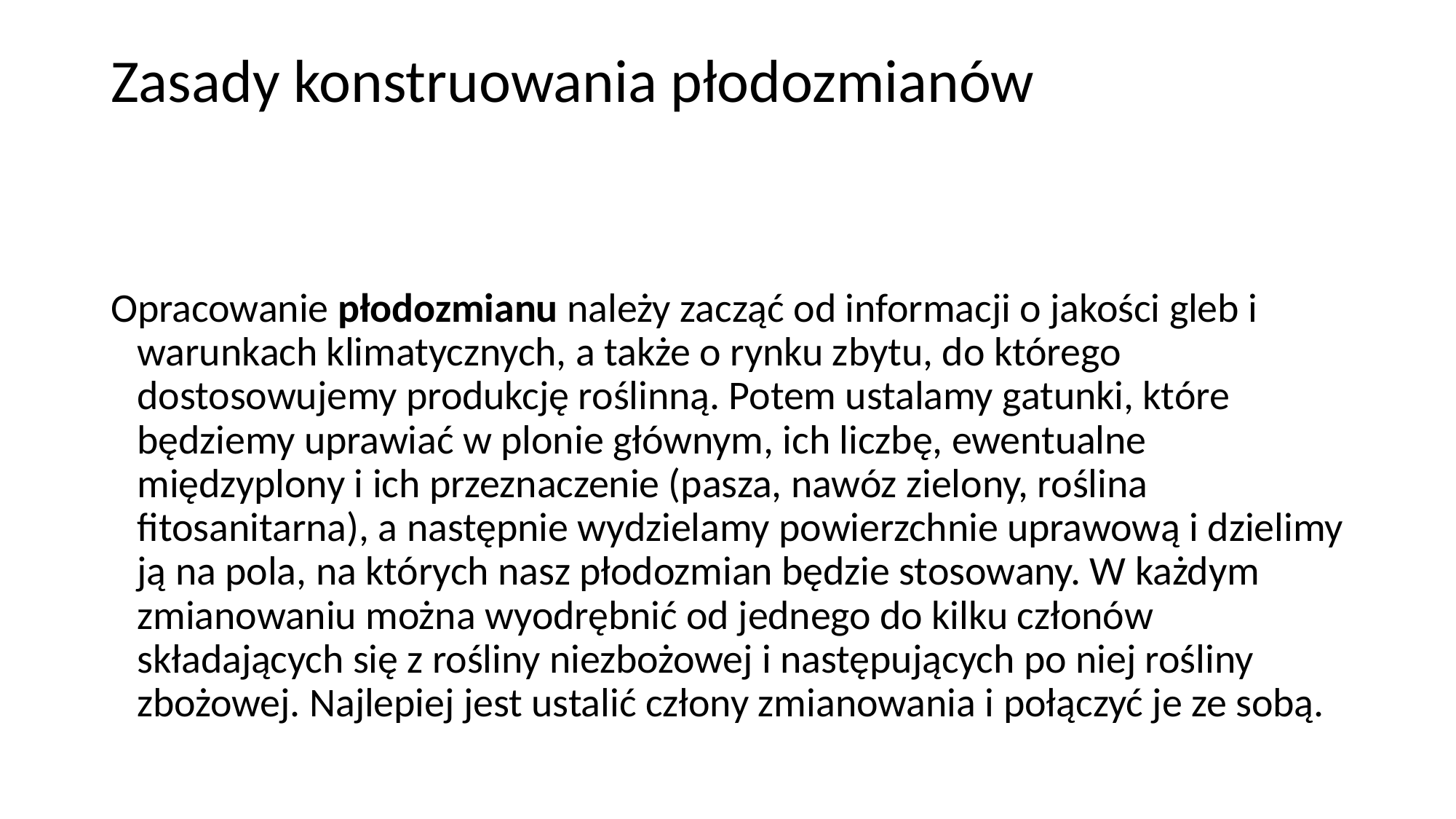

# Zasady konstruowania płodozmianów

Opracowanie płodozmianu należy zacząć od informacji o jakości gleb i warunkach klimatycznych, a także o rynku zbytu, do którego dostosowujemy produkcję roślinną. Potem ustalamy gatunki, które będziemy uprawiać w plonie głównym, ich liczbę, ewentualne międzyplony i ich przeznaczenie (pasza, nawóz zielony, roślina fitosanitarna), a następnie wydzielamy powierzchnie uprawową i dzielimy ją na pola, na których nasz płodozmian będzie stosowany. W każdym zmianowaniu można wyodrębnić od jednego do kilku członów składających się z rośliny niezbożowej i następujących po niej rośliny zbożowej. Najlepiej jest ustalić człony zmianowania i połączyć je ze sobą.